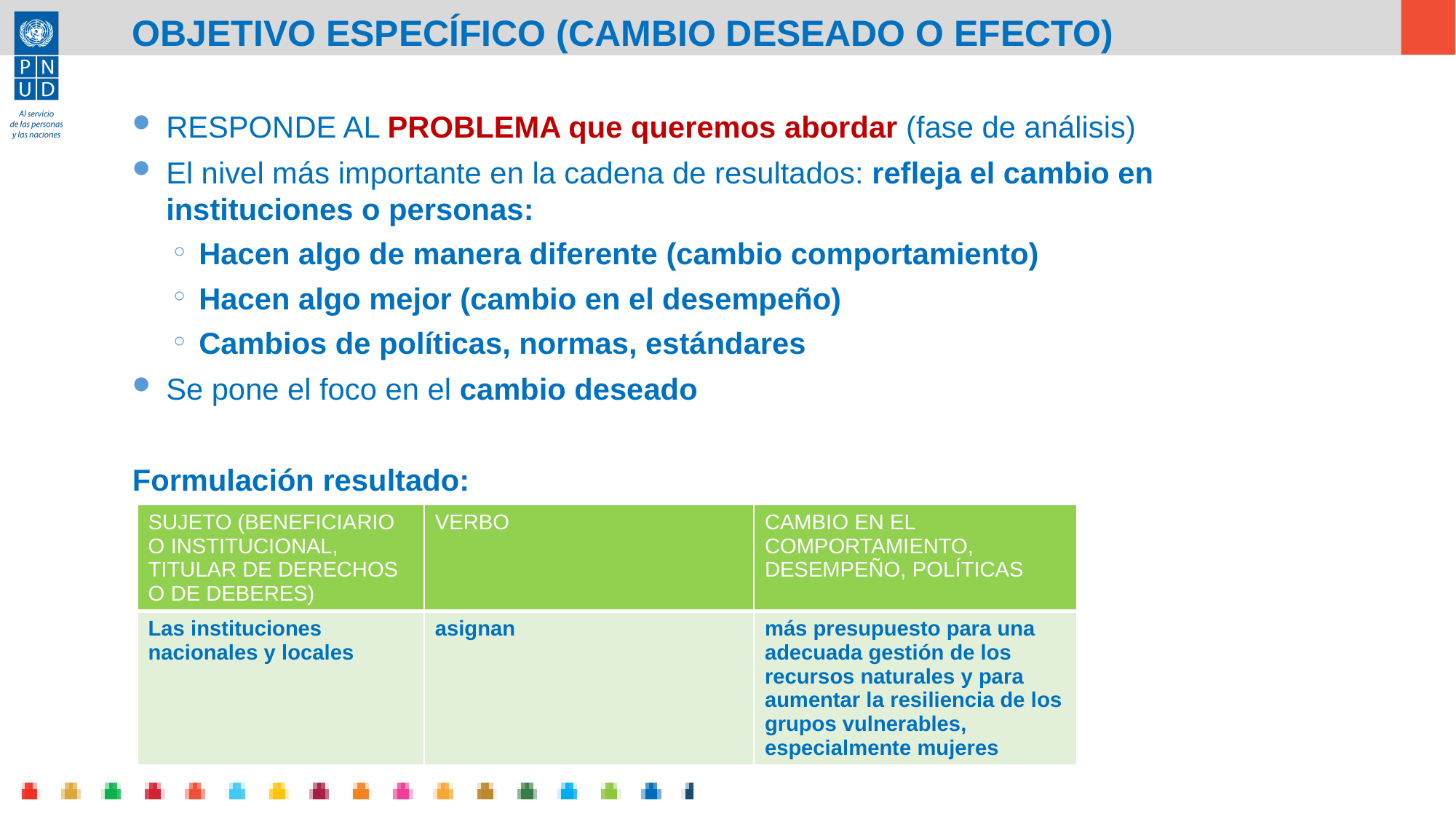

OBJETIVO ESPECÍFICO (CAMBIO DESEADO O EFECTO)

RESPONDE AL PROBLEMA que queremos abordar (fase de análisis)
El nivel más importante en la cadena de resultados: refleja el cambio en instituciones o personas:
Hacen algo de manera diferente (cambio comportamiento)
Hacen algo mejor (cambio en el desempeño)
Cambios de políticas, normas, estándares
Se pone el foco en el cambio deseado

Formulación resultado:

| SUJETO (BENEFICIARIO O INSTITUCIONAL, TITULAR DE DERECHOS O DE DEBERES) | VERBO | CAMBIO EN EL COMPORTAMIENTO, DESEMPEÑO, POLÍTICAS |
| --- | --- | --- |
| Las instituciones nacionales y locales | asignan | más presupuesto para una adecuada gestión de los recursos naturales y para aumentar la resiliencia de los grupos vulnerables, especialmente mujeres |